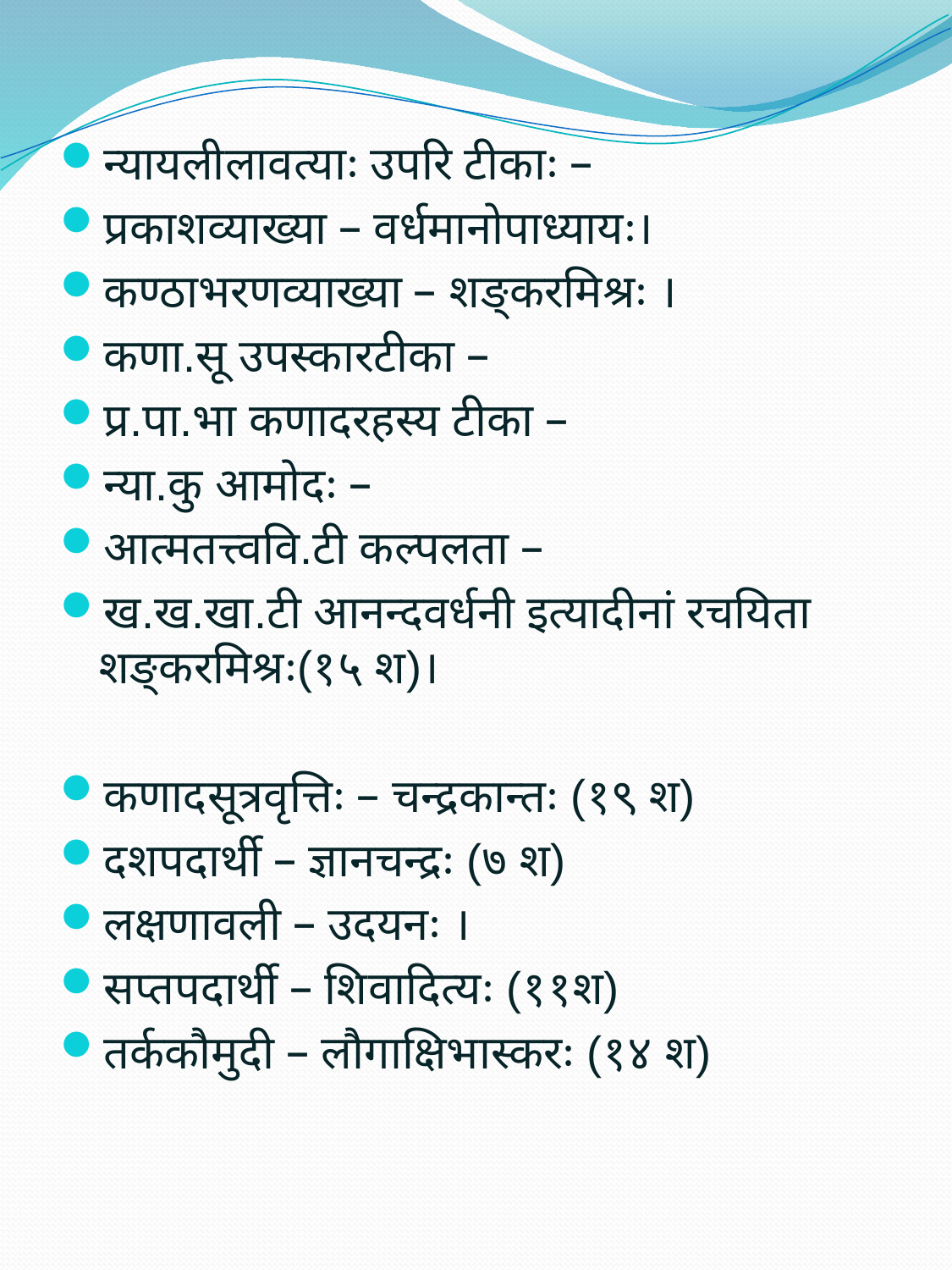

न्यायलीलावत्याः उपरि टीकाः –
प्रकाशव्याख्या – वर्धमानोपाध्यायः।
कण्ठाभरणव्याख्या – शङ्करमिश्रः ।
कणा.सू उपस्कारटीका –
प्र.पा.भा कणादरहस्य टीका –
न्या.कु आमोदः –
आत्मतत्त्ववि.टी कल्पलता –
ख.ख.खा.टी आनन्दवर्धनी इत्यादीनां रचयिता शङ्करमिश्रः(१५ श)।

कणादसूत्रवृत्तिः – चन्द्रकान्तः (१९ श)
दशपदार्थी – ज्ञानचन्द्रः (७ श)
लक्षणावली – उदयनः ।
सप्तपदार्थी – शिवादित्यः (११श)
तर्ककौमुदी – लौगाक्षिभास्करः (१४ श)